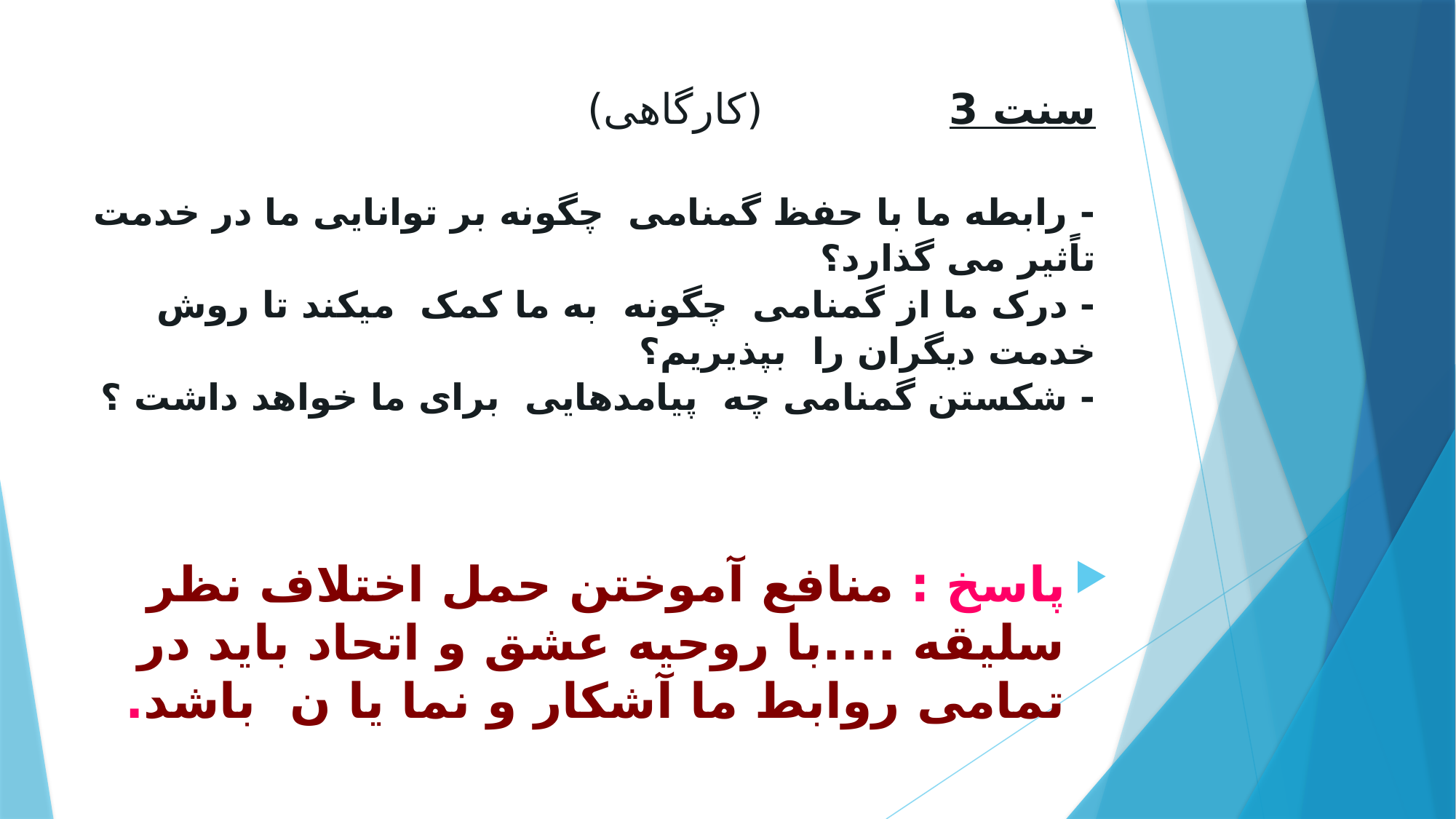

# سنت 3              (کارگاهی)   - رابطه ما با حفظ گمنامی  چگونه بر توانایی ما در خدمت تاًثیر می گذارد؟ - درک ما از گمنامی  چگونه  به ما کمک  میکند تا روش  خدمت دیگران را  بپذیریم؟ - شکستن گمنامی چه  پیامدهایی  برای ما خواهد داشت ؟
پاسخ : منافع آموختن حمل اختلاف نظر سلیقه ....با روحیه عشق و اتحاد باید در تمامی روابط ما آشکار و نما یا ن  باشد.